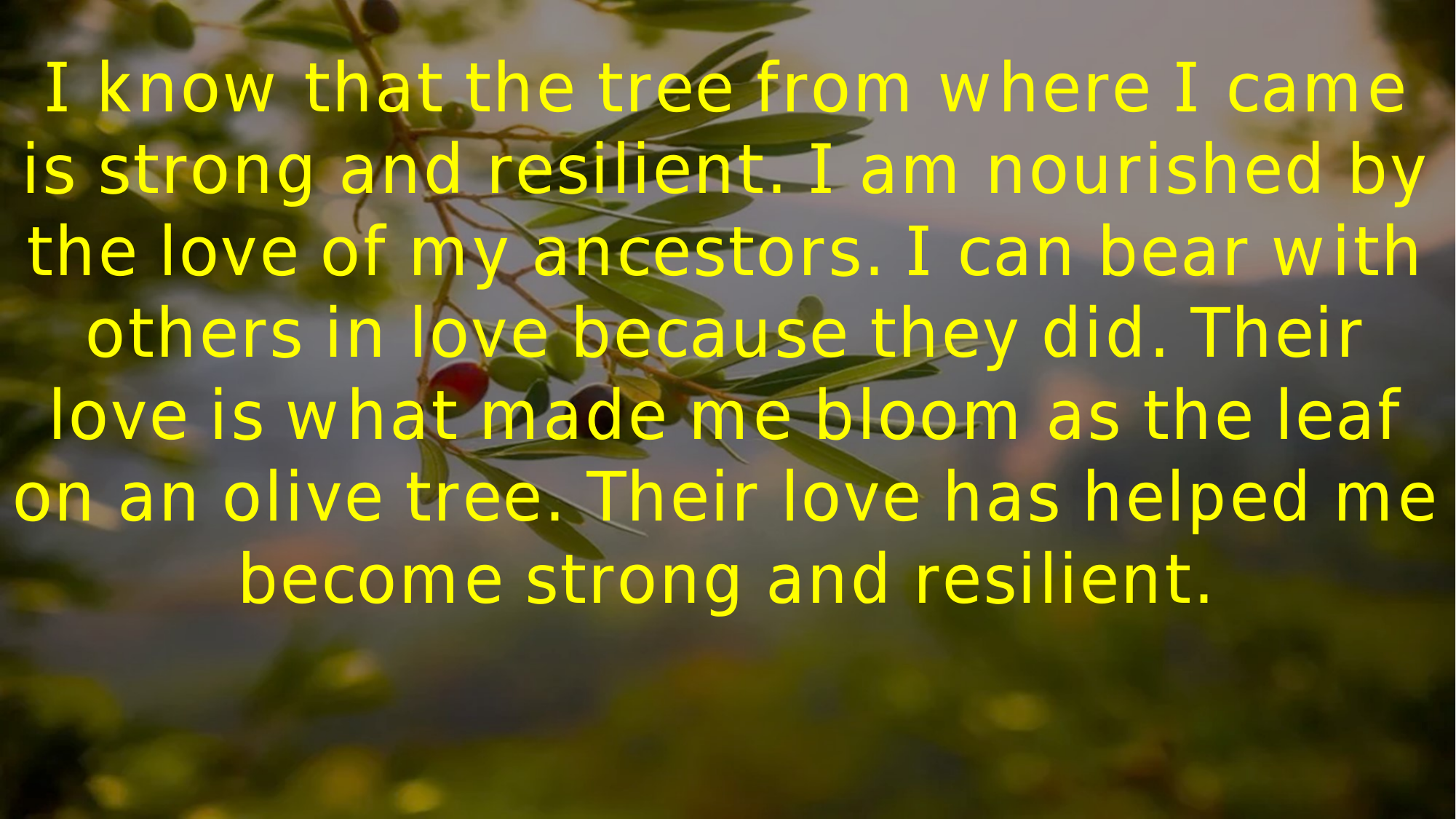

I know that the tree from where I came is strong and resilient. I am nourished by the love of my ancestors. I can bear with others in love because they did. Their love is what made me bloom as the leaf on an olive tree. Their love has helped me become strong and resilient.